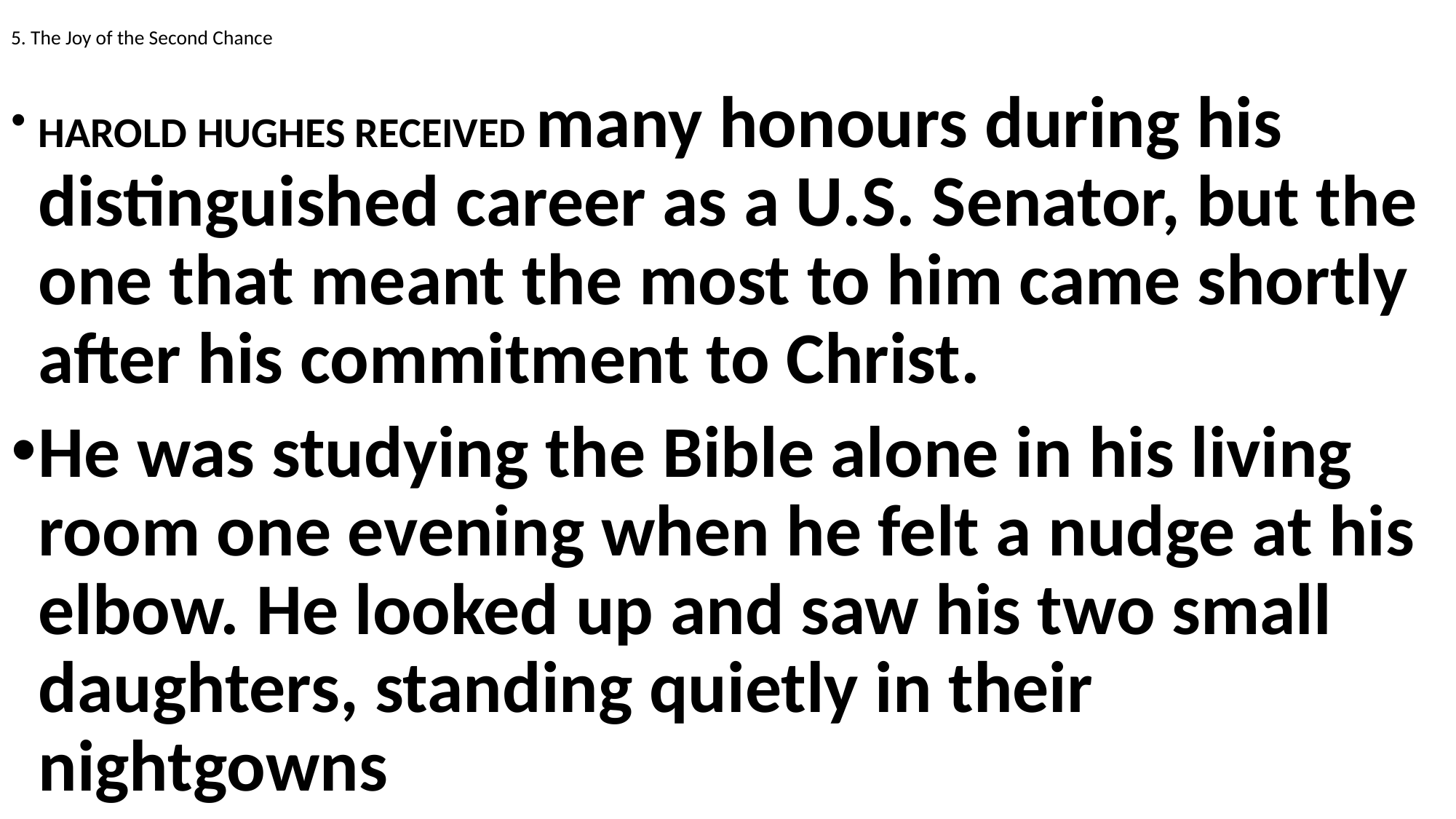

# 5. The Joy of the Second Chance
HAROLD HUGHES RECEIVED many honours during his distinguished career as a U.S. Senator, but the one that meant the most to him came shortly after his commitment to Christ.
He was studying the Bible alone in his living room one evening when he felt a nudge at his elbow. He looked up and saw his two small daughters, standing quietly in their nightgowns